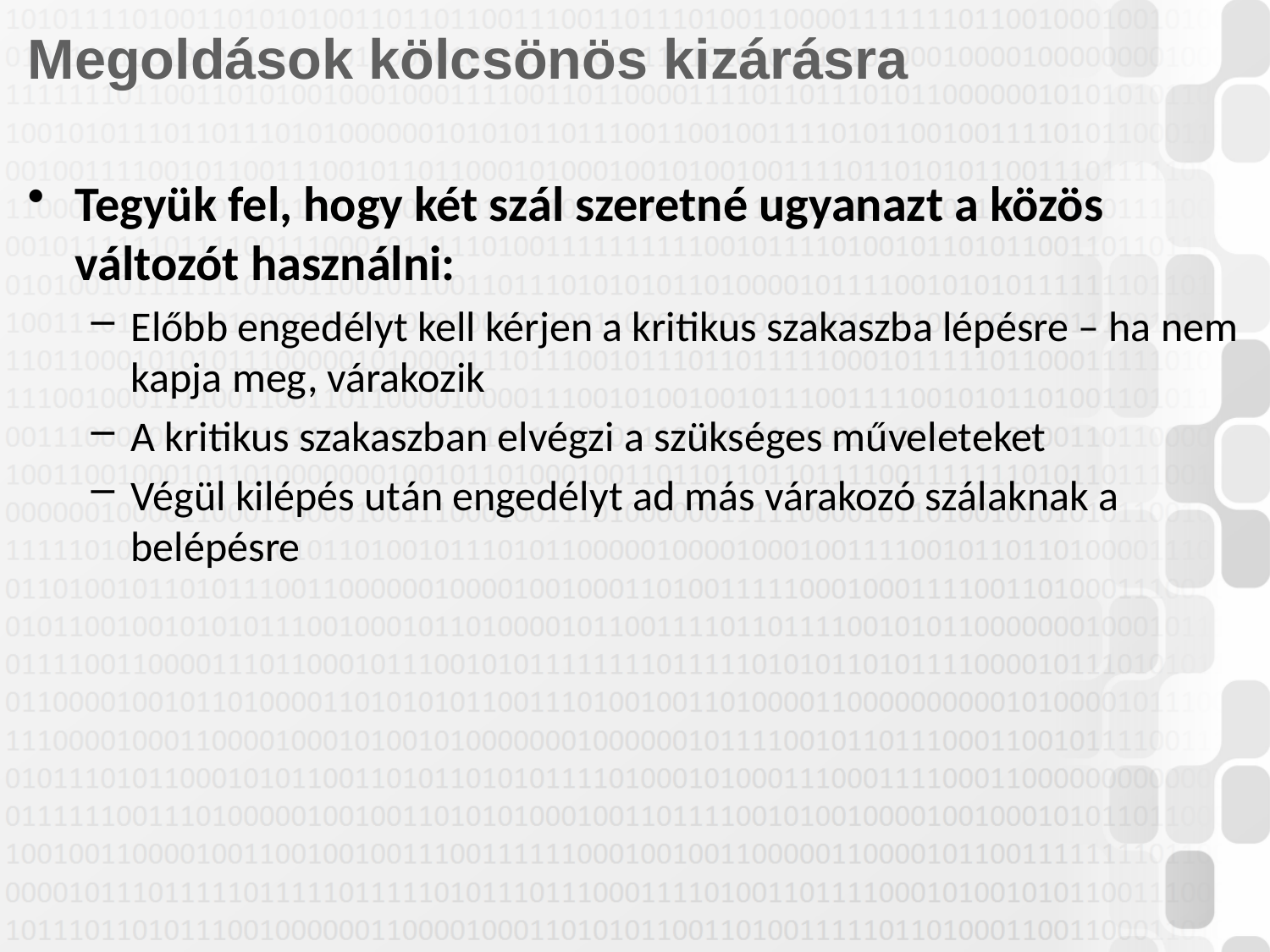

# Megoldások kölcsönös kizárásra
Tegyük fel, hogy két szál szeretné ugyanazt a közös változót használni:
Előbb engedélyt kell kérjen a kritikus szakaszba lépésre – ha nem kapja meg, várakozik
A kritikus szakaszban elvégzi a szükséges műveleteket
Végül kilépés után engedélyt ad más várakozó szálaknak a belépésre